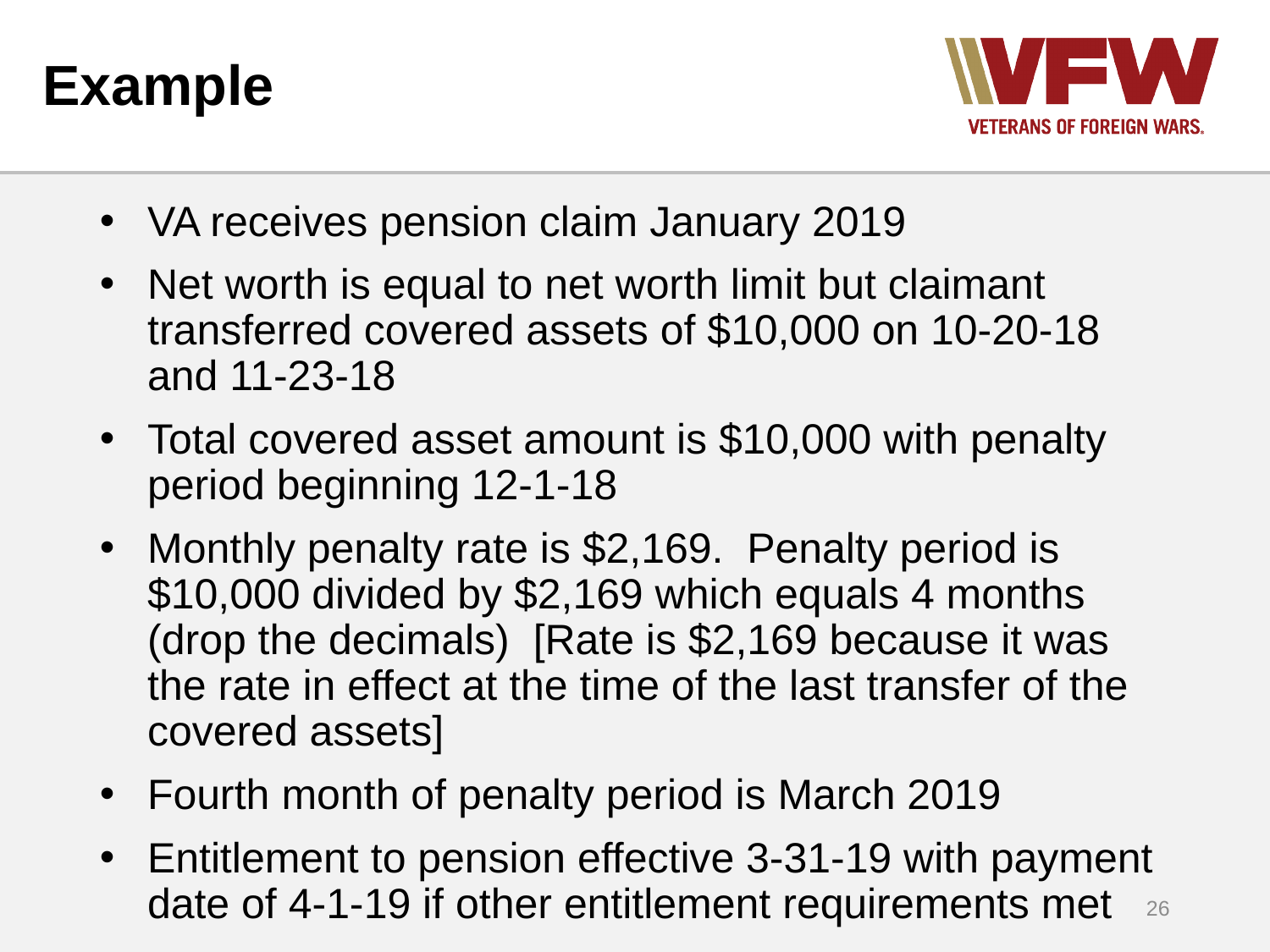

# Example
VA receives pension claim January 2019
Net worth is equal to net worth limit but claimant transferred covered assets of $10,000 on 10-20-18 and 11-23-18
Total covered asset amount is $10,000 with penalty period beginning 12-1-18
Monthly penalty rate is $2,169.  Penalty period is $10,000 divided by $2,169 which equals 4 months (drop the decimals)  [Rate is $2,169 because it was the rate in effect at the time of the last transfer of the covered assets]
Fourth month of penalty period is March 2019
Entitlement to pension effective 3-31-19 with payment date of 4-1-19 if other entitlement requirements met
26